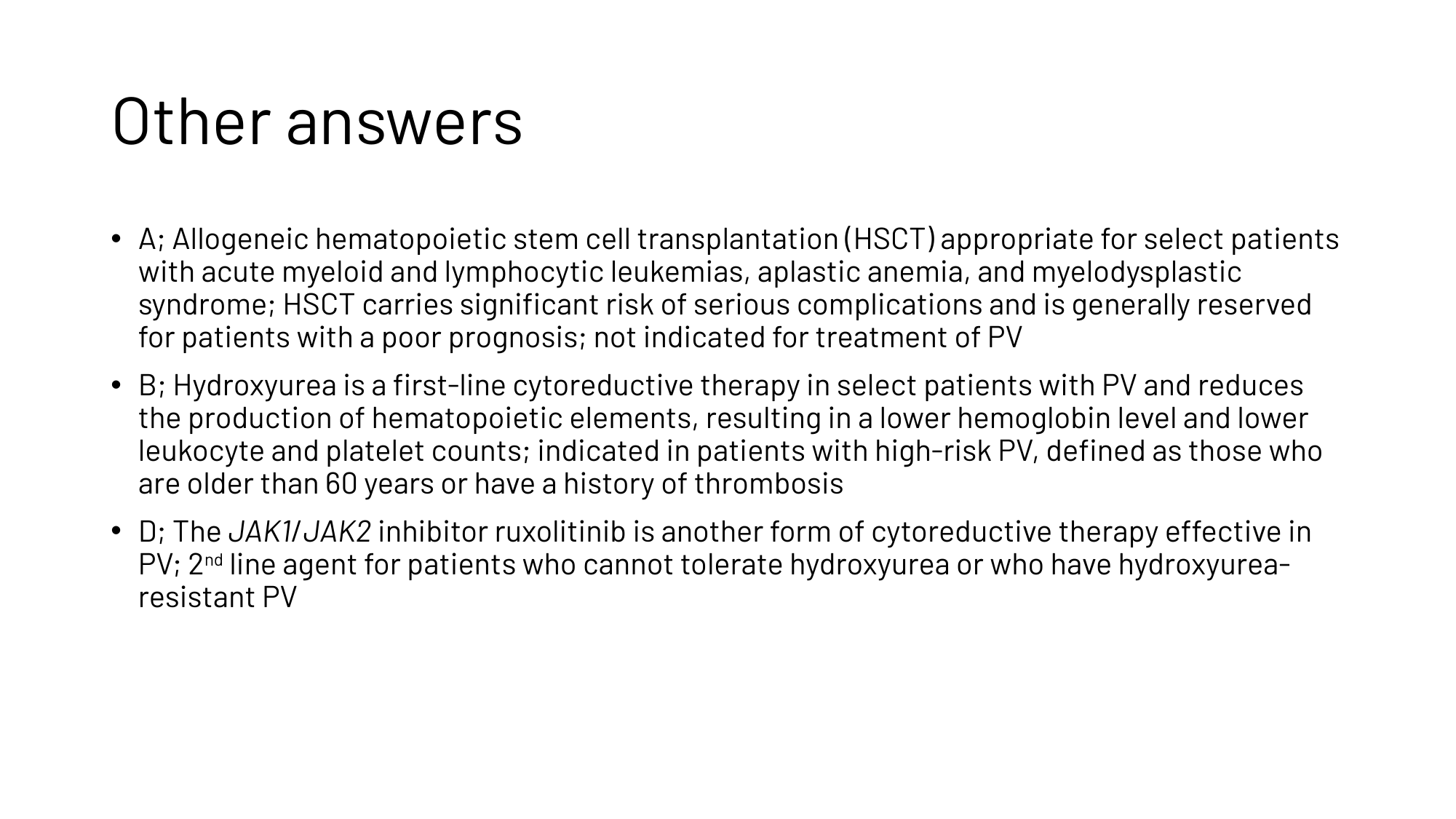

# Other answers
A; Allogeneic hematopoietic stem cell transplantation (HSCT) appropriate for select patients with acute myeloid and lymphocytic leukemias, aplastic anemia, and myelodysplastic syndrome; HSCT carries significant risk of serious complications and is generally reserved for patients with a poor prognosis; not indicated for treatment of PV
B; Hydroxyurea is a first-line cytoreductive therapy in select patients with PV and reduces the production of hematopoietic elements, resulting in a lower hemoglobin level and lower leukocyte and platelet counts; indicated in patients with high-risk PV, defined as those who are older than 60 years or have a history of thrombosis
D; The JAK1/JAK2 inhibitor ruxolitinib is another form of cytoreductive therapy effective in PV; 2nd line agent for patients who cannot tolerate hydroxyurea or who have hydroxyurea-resistant PV